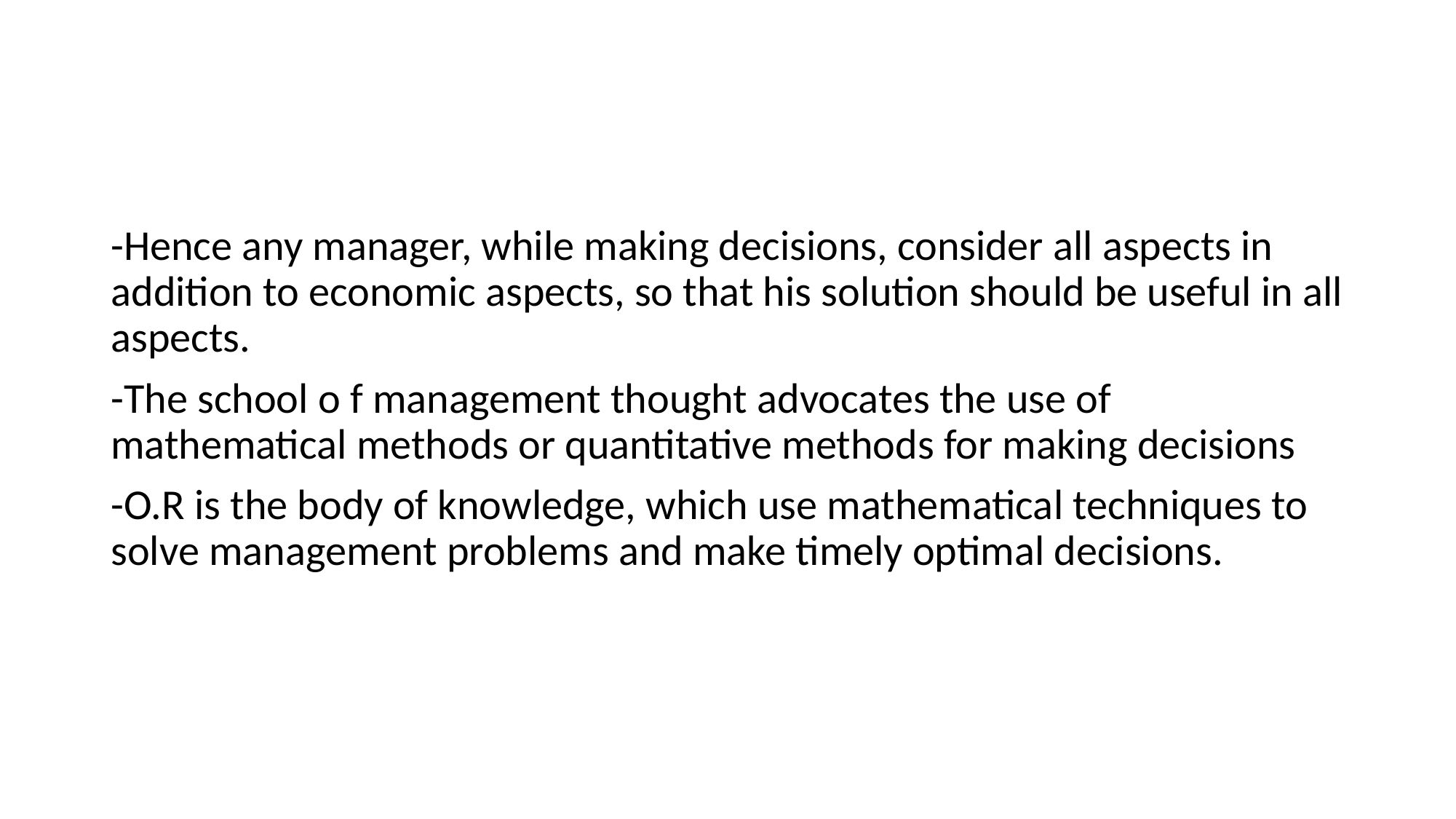

#
-Hence any manager, while making decisions, consider all aspects in addition to economic aspects, so that his solution should be useful in all aspects.
-The school o f management thought advocates the use of mathematical methods or quantitative methods for making decisions
-O.R is the body of knowledge, which use mathematical techniques to solve management problems and make timely optimal decisions.